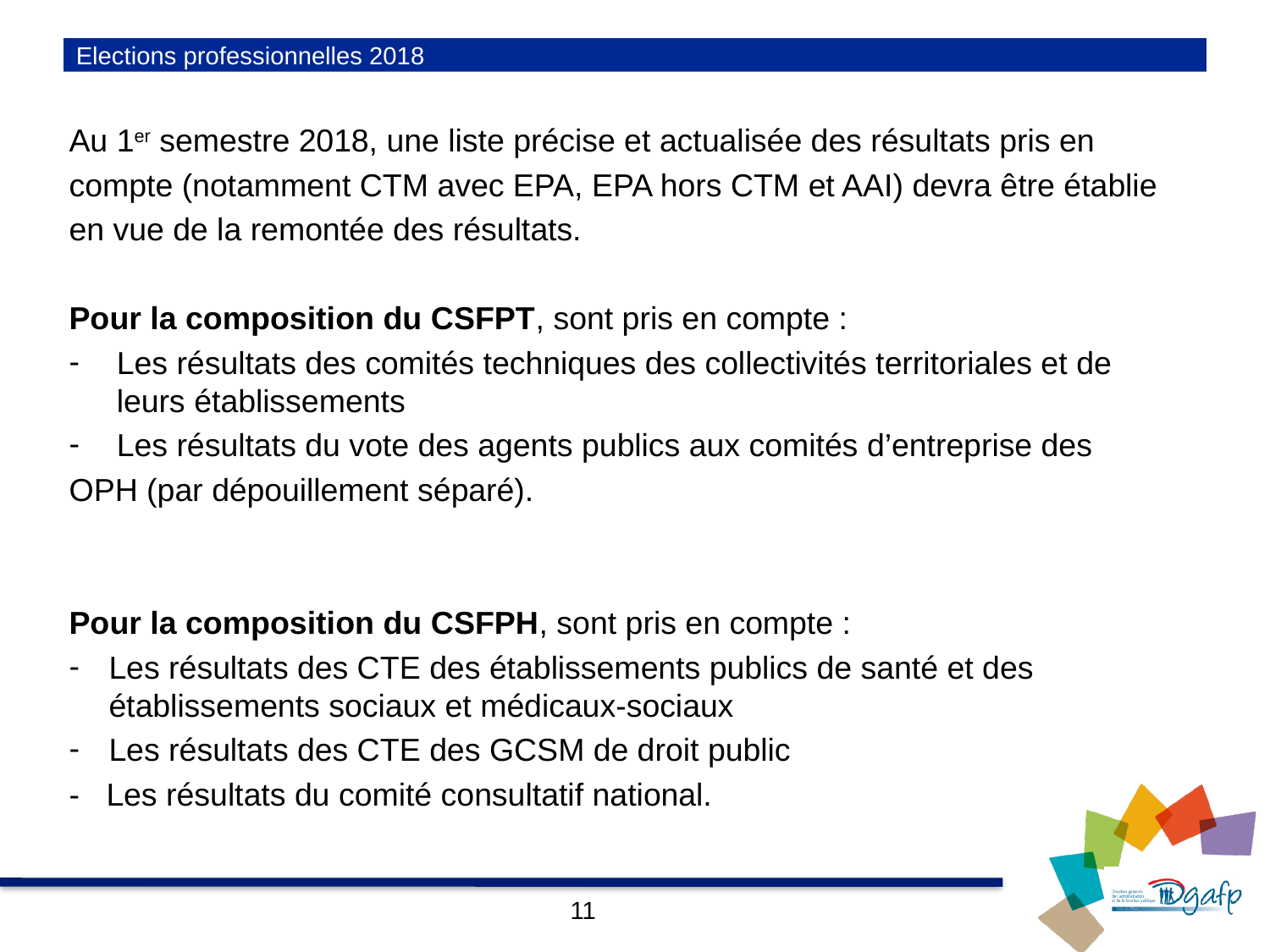

# Elections professionnelles 2018

Au 1er semestre 2018, une liste précise et actualisée des résultats pris en
compte (notamment CTM avec EPA, EPA hors CTM et AAI) devra être établie
en vue de la remontée des résultats.

Pour la composition du CSFPT, sont pris en compte :
Les résultats des comités techniques des collectivités territoriales et de leurs établissements
Les résultats du vote des agents publics aux comités d’entreprise des
OPH (par dépouillement séparé).

Pour la composition du CSFPH, sont pris en compte :
Les résultats des CTE des établissements publics de santé et des établissements sociaux et médicaux-sociaux
Les résultats des CTE des GCSM de droit public
-   Les résultats du comité consultatif national.

11